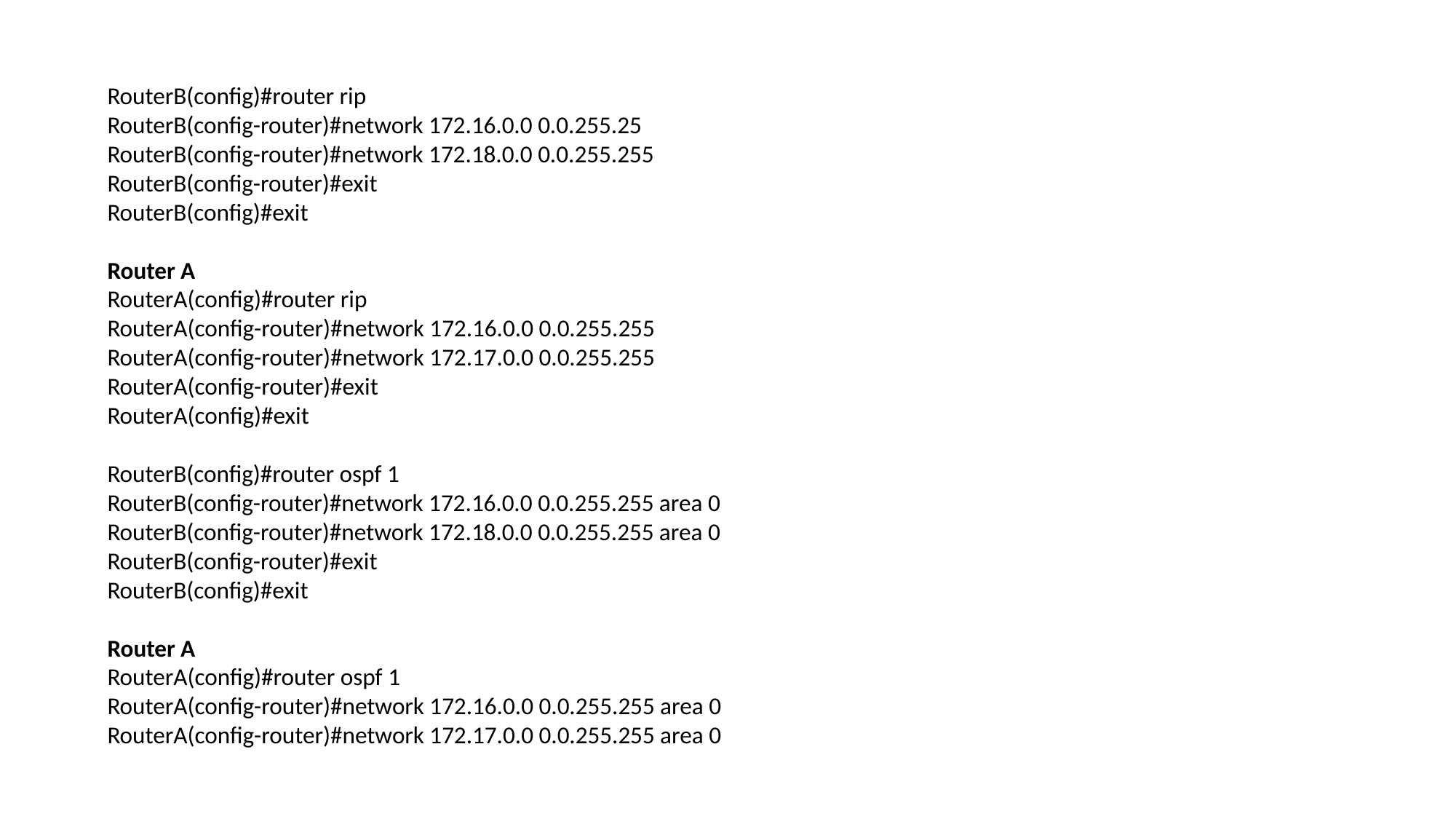

RouterB(config)#router rip
RouterB(config-router)#network 172.16.0.0 0.0.255.25
RouterB(config-router)#network 172.18.0.0 0.0.255.255
RouterB(config-router)#exit
RouterB(config)#exit
Router A
RouterA(config)#router rip
RouterA(config-router)#network 172.16.0.0 0.0.255.255
RouterA(config-router)#network 172.17.0.0 0.0.255.255
RouterA(config-router)#exit
RouterA(config)#exit

RouterB(config)#router ospf 1
RouterB(config-router)#network 172.16.0.0 0.0.255.255 area 0
RouterB(config-router)#network 172.18.0.0 0.0.255.255 area 0
RouterB(config-router)#exit
RouterB(config)#exit
Router A
RouterA(config)#router ospf 1
RouterA(config-router)#network 172.16.0.0 0.0.255.255 area 0
RouterA(config-router)#network 172.17.0.0 0.0.255.255 area 0